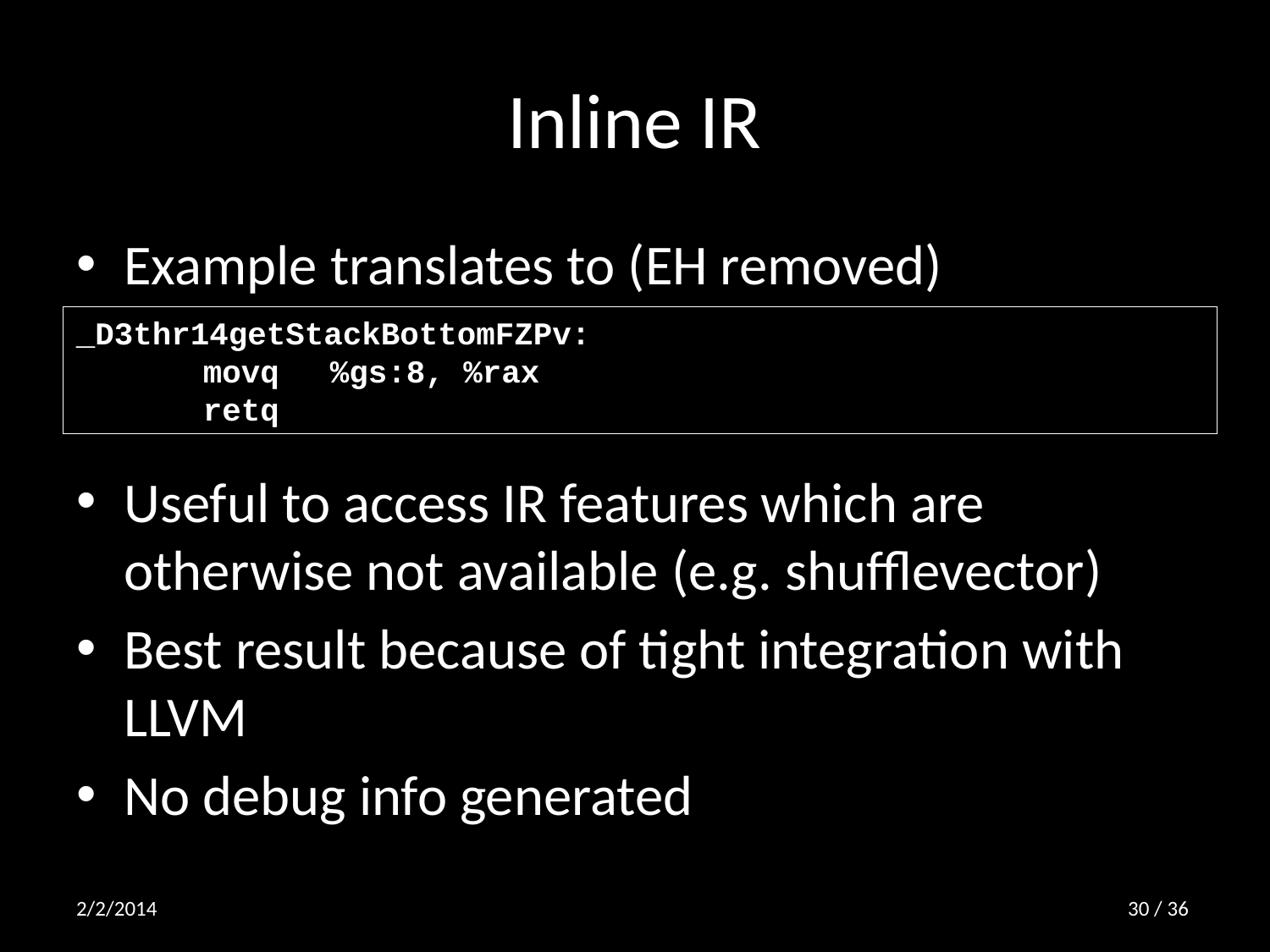

# Inline IR
Example translates to (EH removed)

Useful to access IR features which are otherwise not available (e.g. shufflevector)
Best result because of tight integration with LLVM
No debug info generated
_D3thr14getStackBottomFZPv:
	movq	%gs:8, %rax
	retq
2/2/2014
30 / 36